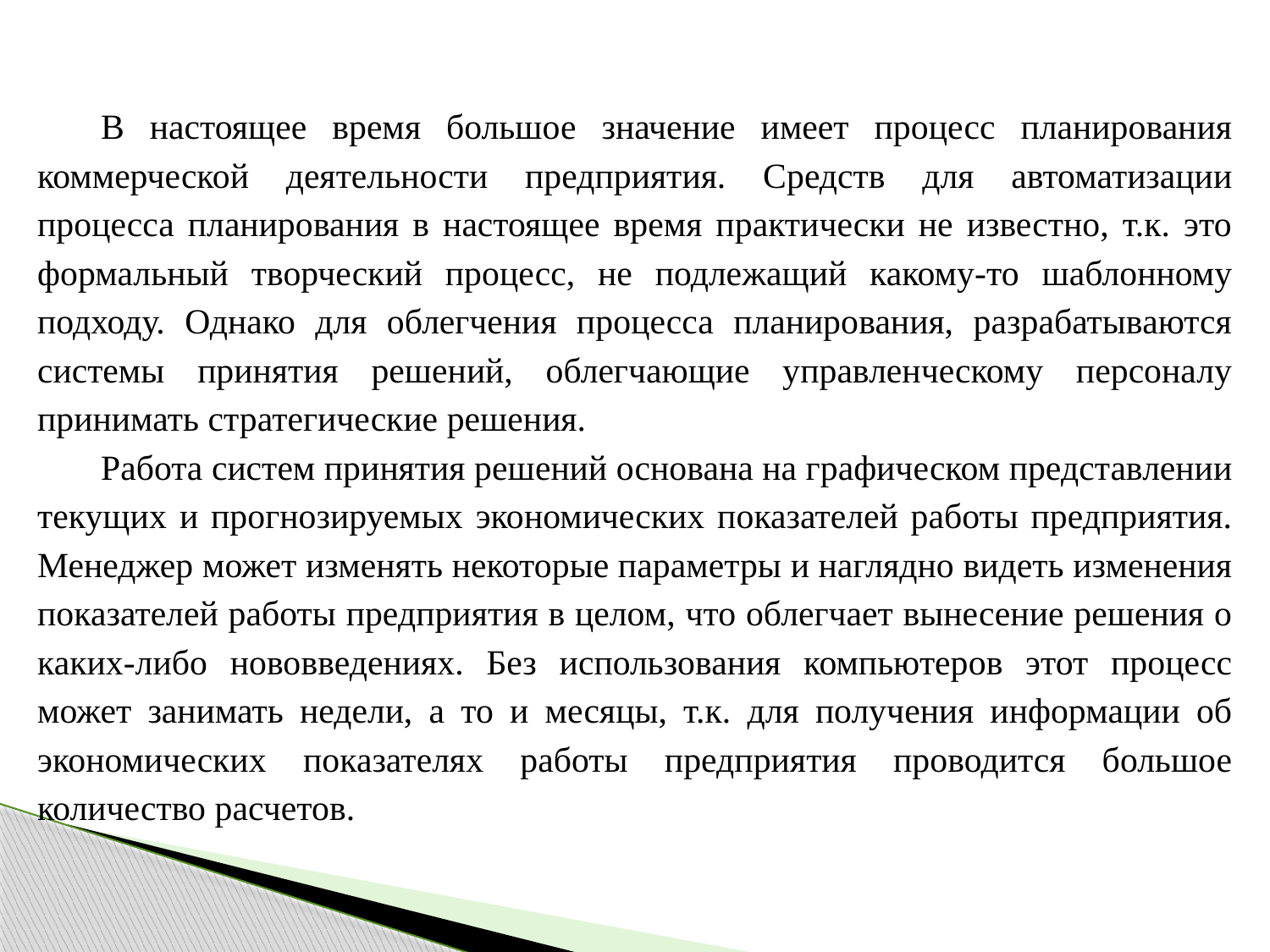

В настоящее время большое значение имеет процесс планирования коммерческой деятельности предприятия. Средств для автоматизации процесса планирования в настоящее время практически не известно, т.к. это формальный творческий процесс, не подлежащий какому-то шаблонному подходу. Однако для облегчения процесса планирования, разрабатываются системы принятия решений, облегчающие управленческому персоналу принимать стратегические решения.
Работа систем принятия решений основана на графическом представлении текущих и прогнозируемых экономических показателей работы предприятия. Менеджер может изменять некоторые параметры и наглядно видеть изменения показателей работы предприятия в целом, что облегчает вынесение решения о каких-либо нововведениях. Без использования компьютеров этот процесс может занимать недели, а то и месяцы, т.к. для получения информации об экономических показателях работы предприятия проводится большое количество расчетов.